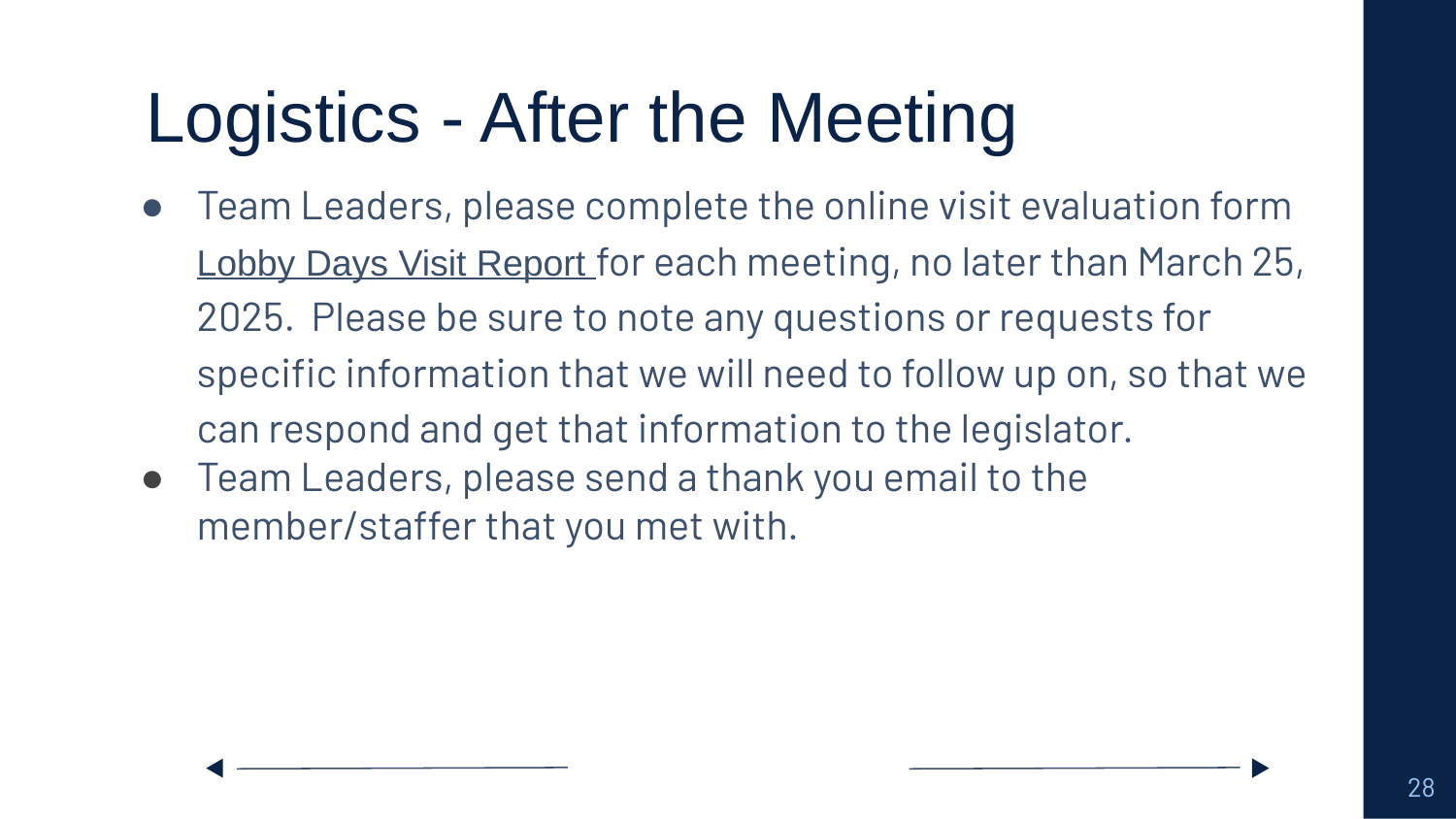

# Logistics - After the Meeting
Team Leaders, please complete the online visit evaluation form  Lobby Days Visit Report for each meeting, no later than March 25, 2025.  Please be sure to note any questions or requests for specific information that we will need to follow up on, so that we can respond and get that information to the legislator.
Team Leaders, please send a thank you email to the member/staffer that you met with.

28